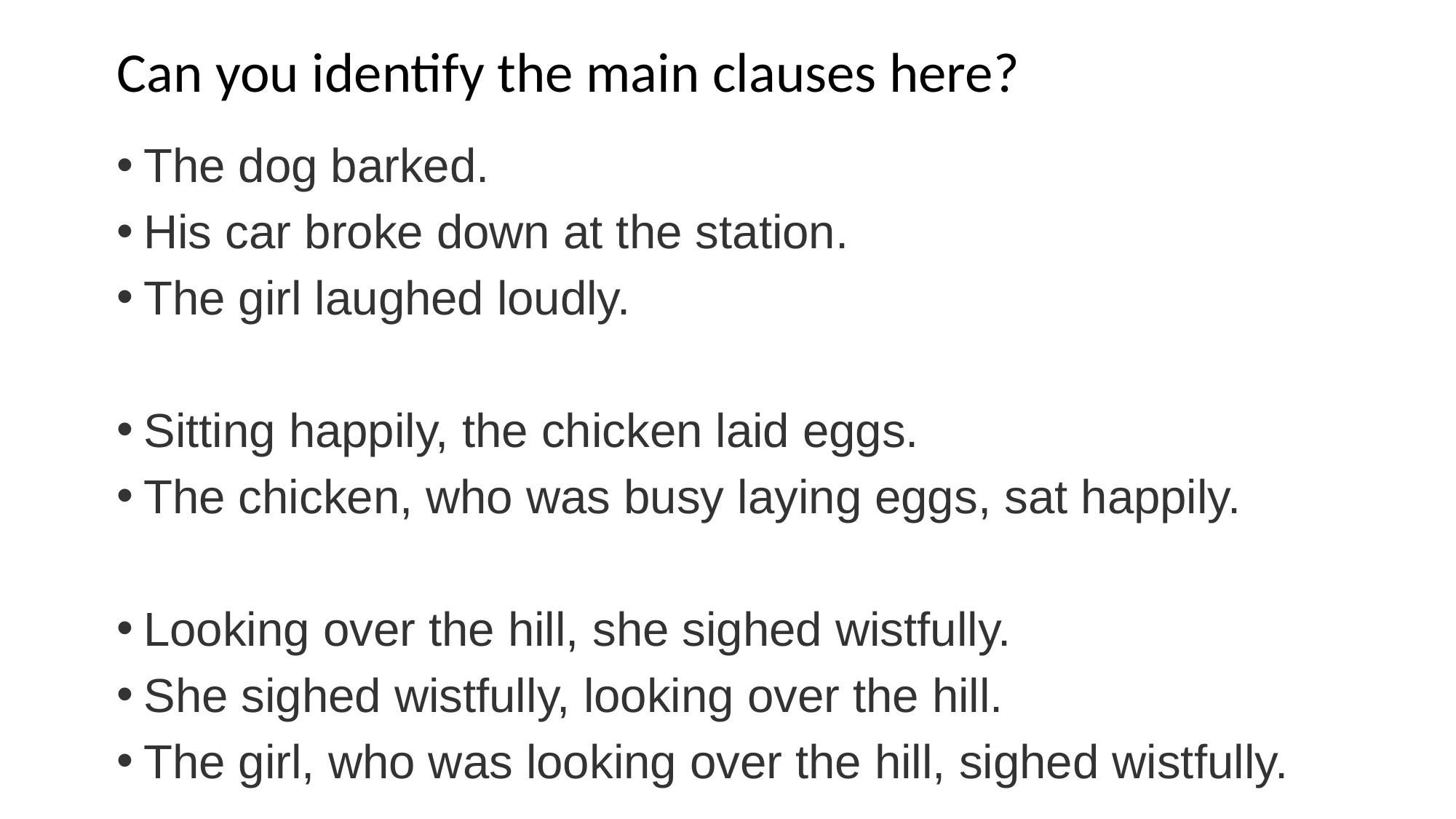

# Can you identify the main clauses here?
The dog barked.
His car broke down at the station.
The girl laughed loudly.

Sitting happily, the chicken laid eggs.
The chicken, who was busy laying eggs, sat happily.

Looking over the hill, she sighed wistfully.
She sighed wistfully, looking over the hill.
The girl, who was looking over the hill, sighed wistfully.